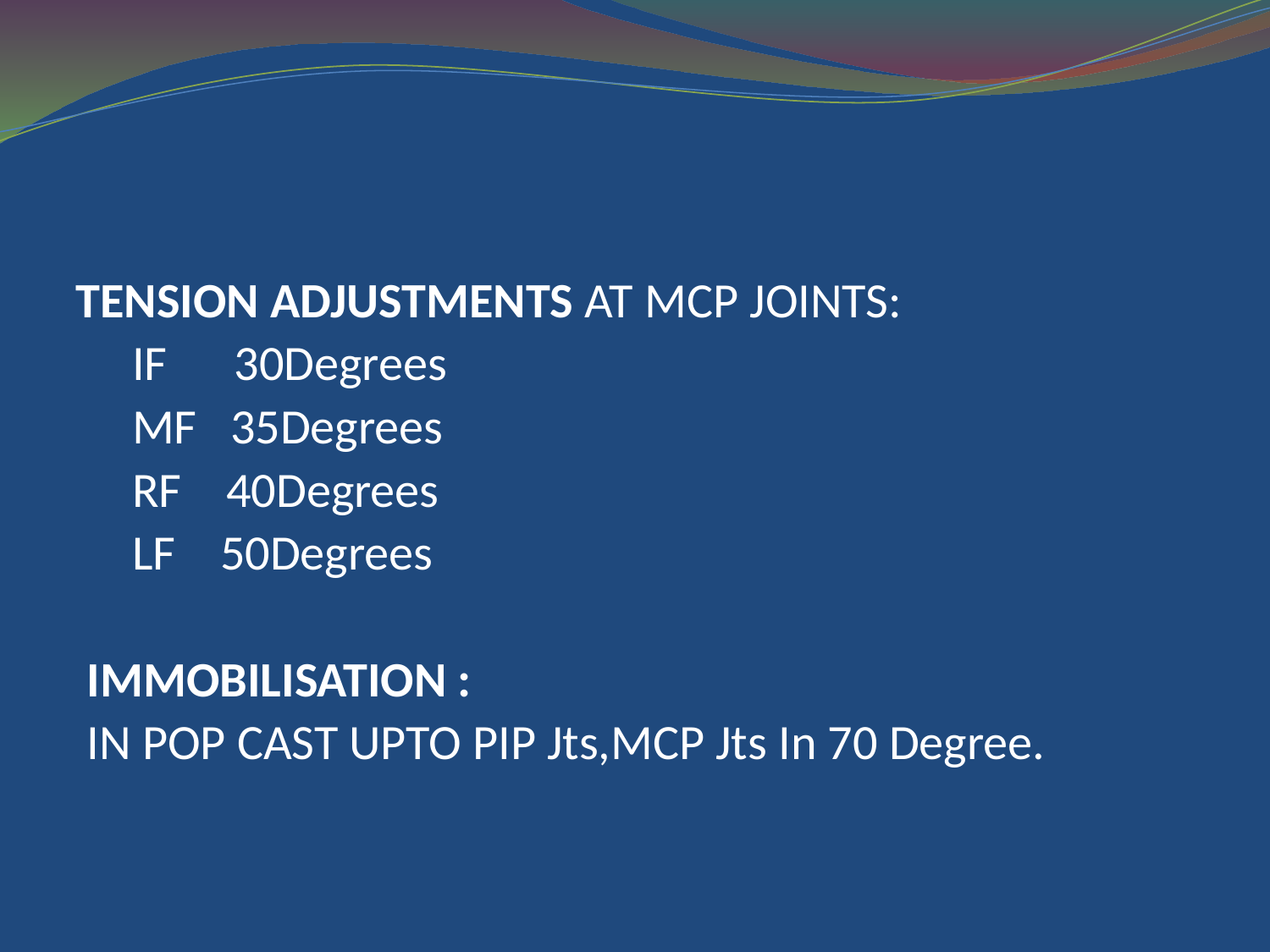

#
TENSION ADJUSTMENTS AT MCP JOINTS:
     IF      30Degrees
     MF   35Degrees
     RF    40Degrees
     LF    50Degrees

 IMMOBILISATION :
 IN POP CAST UPTO PIP Jts,MCP Jts In 70 Degree.